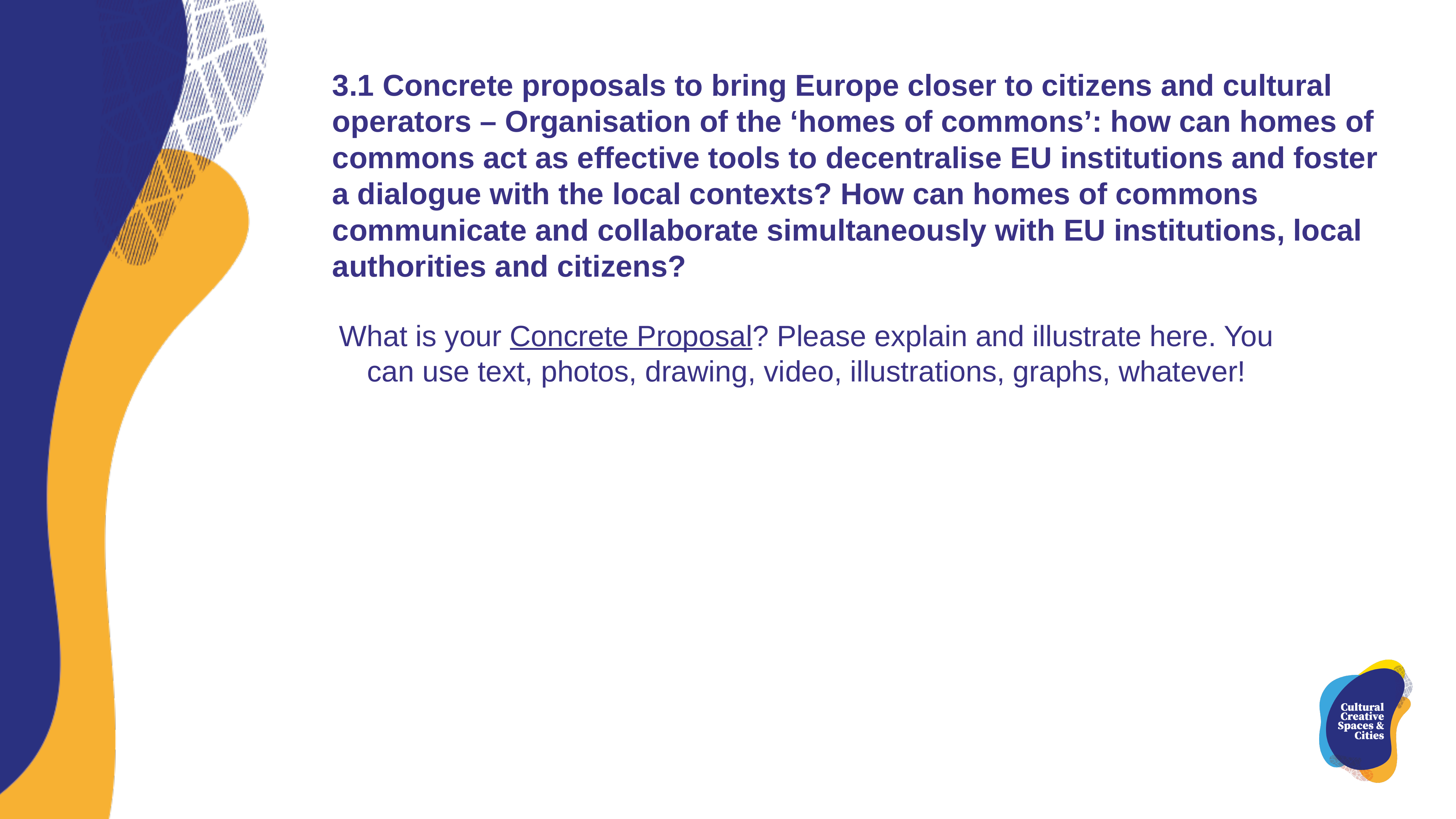

3.1 Concrete proposals to bring Europe closer to citizens and cultural operators – Organisation of the ‘homes of commons’: how can homes of commons act as effective tools to decentralise EU institutions and foster a dialogue with the local contexts? How can homes of commons communicate and collaborate simultaneously with EU institutions, local authorities and citizens?

What is your Concrete Proposal? Please explain and illustrate here. You can use text, photos, drawing, video, illustrations, graphs, whatever!